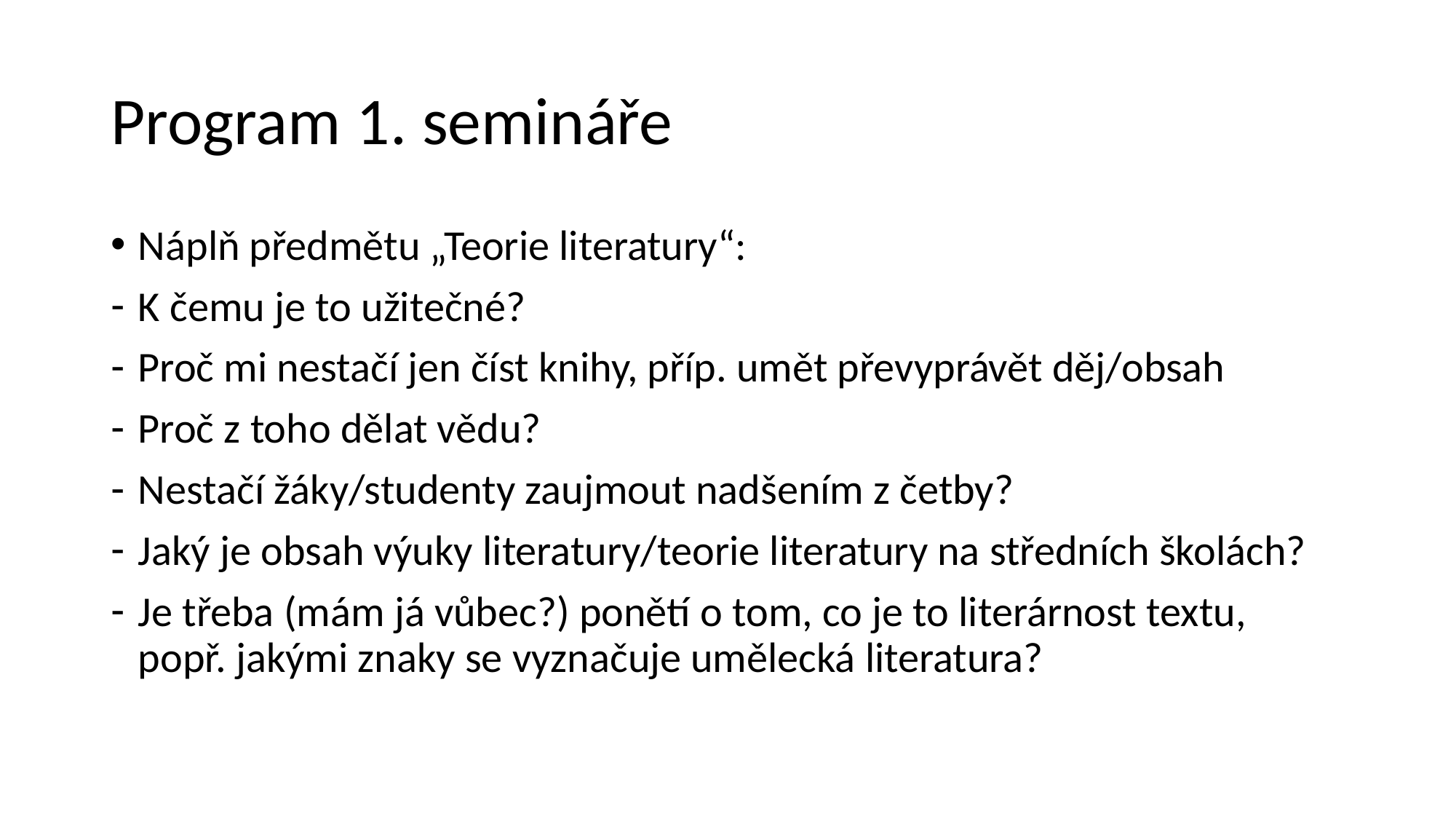

# Program 1. semináře
Náplň předmětu „Teorie literatury“:
K čemu je to užitečné?
Proč mi nestačí jen číst knihy, příp. umět převyprávět děj/obsah
Proč z toho dělat vědu?
Nestačí žáky/studenty zaujmout nadšením z četby?
Jaký je obsah výuky literatury/teorie literatury na středních školách?
Je třeba (mám já vůbec?) ponětí o tom, co je to literárnost textu, popř. jakými znaky se vyznačuje umělecká literatura?